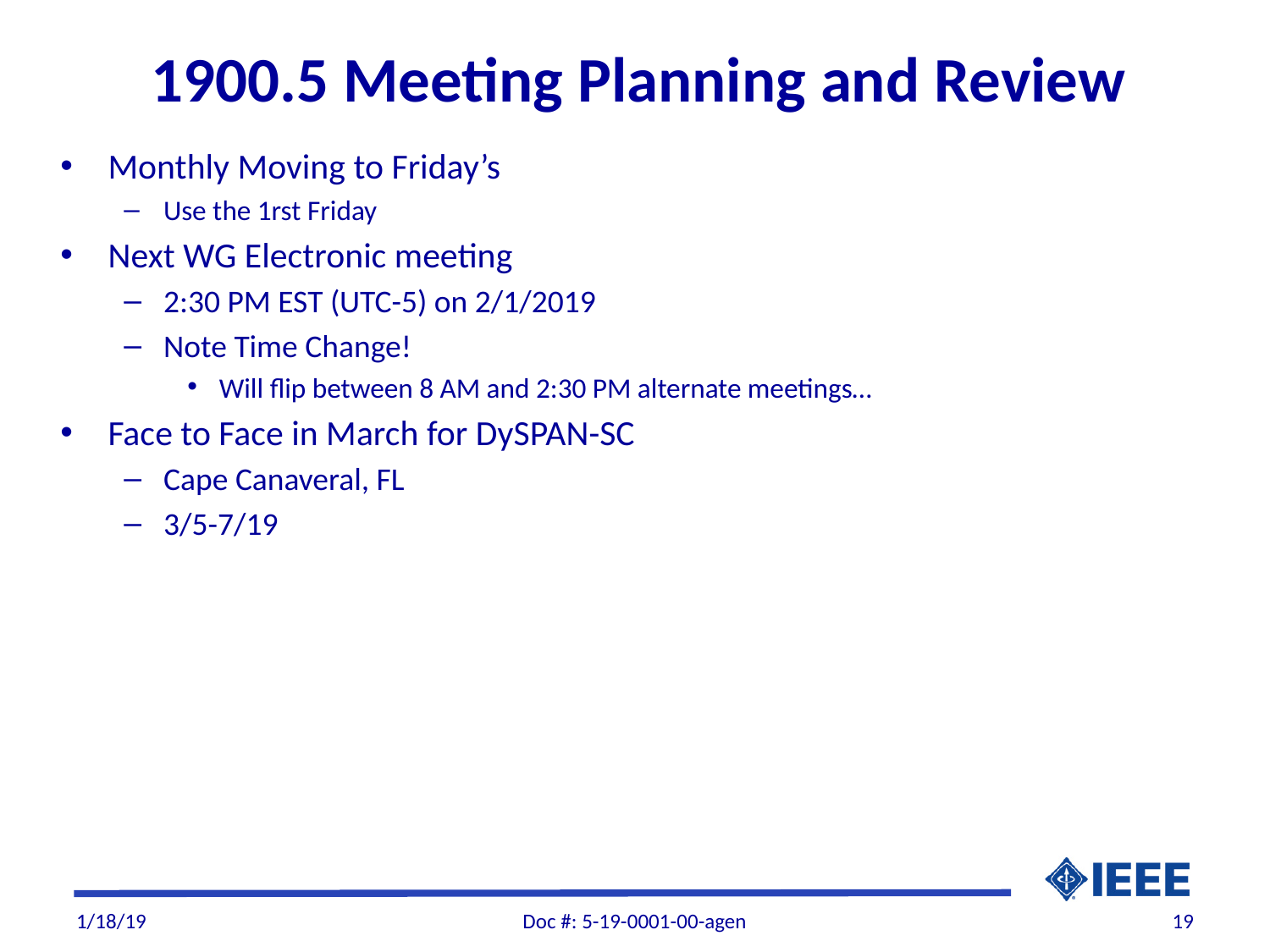

# 1900.5 Meeting Planning and Review
Monthly Moving to Friday’s
Use the 1rst Friday
Next WG Electronic meeting
2:30 PM EST (UTC-5) on 2/1/2019
Note Time Change!
Will flip between 8 AM and 2:30 PM alternate meetings…
Face to Face in March for DySPAN-SC
Cape Canaveral, FL
3/5-7/19

1/18/19
Doc #: 5-19-0001-00-agen
19